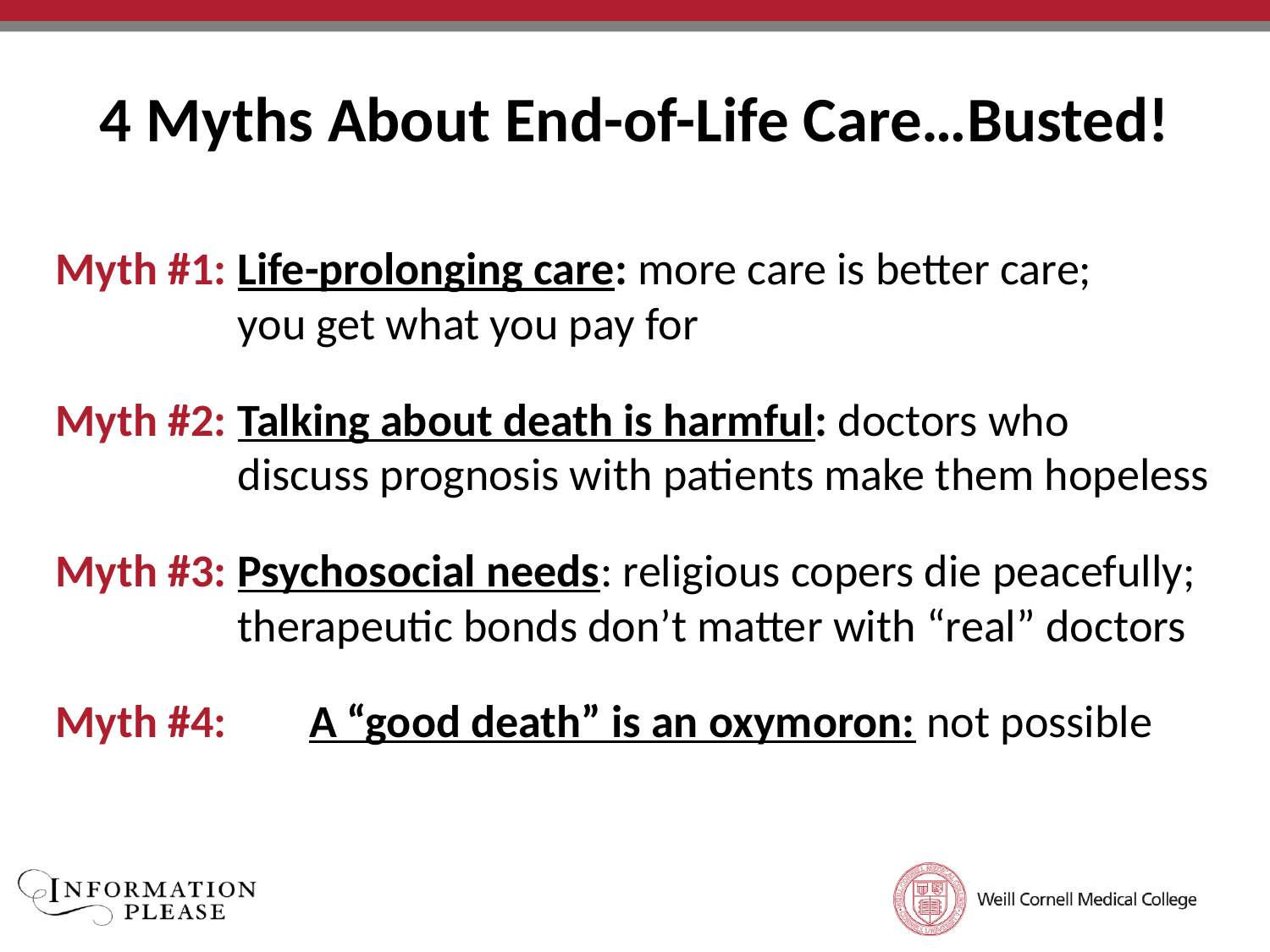

# 4 Myths About End-of-Life Care…Busted!
Myth #1: 	Life-prolonging care: more care is better care;
you get what you pay for
Myth #2:	Talking about death is harmful: doctors who
discuss prognosis with patients make them hopeless
Myth #3:	Psychosocial needs: religious copers die peacefully; therapeutic bonds don’t matter with “real” doctors
Myth #4:	A “good death” is an oxymoron: not possible